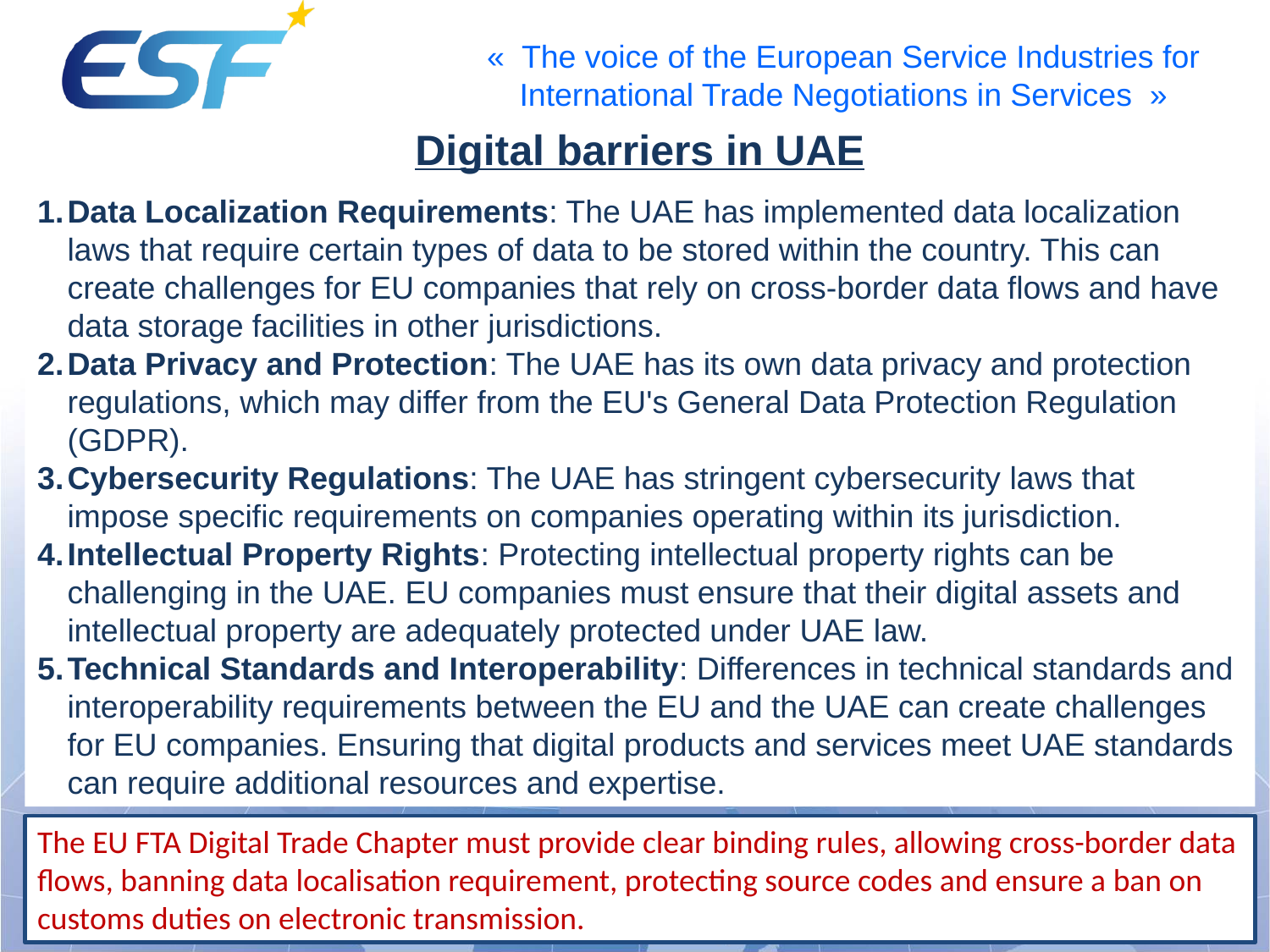

#
Digital barriers in UAE

Data Localization Requirements: The UAE has implemented data localization laws that require certain types of data to be stored within the country. This can create challenges for EU companies that rely on cross-border data flows and have data storage facilities in other jurisdictions.
Data Privacy and Protection: The UAE has its own data privacy and protection regulations, which may differ from the EU's General Data Protection Regulation (GDPR).
Cybersecurity Regulations: The UAE has stringent cybersecurity laws that impose specific requirements on companies operating within its jurisdiction.
Intellectual Property Rights: Protecting intellectual property rights can be challenging in the UAE. EU companies must ensure that their digital assets and intellectual property are adequately protected under UAE law.
Technical Standards and Interoperability: Differences in technical standards and interoperability requirements between the EU and the UAE can create challenges for EU companies. Ensuring that digital products and services meet UAE standards can require additional resources and expertise.
The EU FTA Digital Trade Chapter must provide clear binding rules, allowing cross-border data flows, banning data localisation requirement, protecting source codes and ensure a ban on customs duties on electronic transmission.